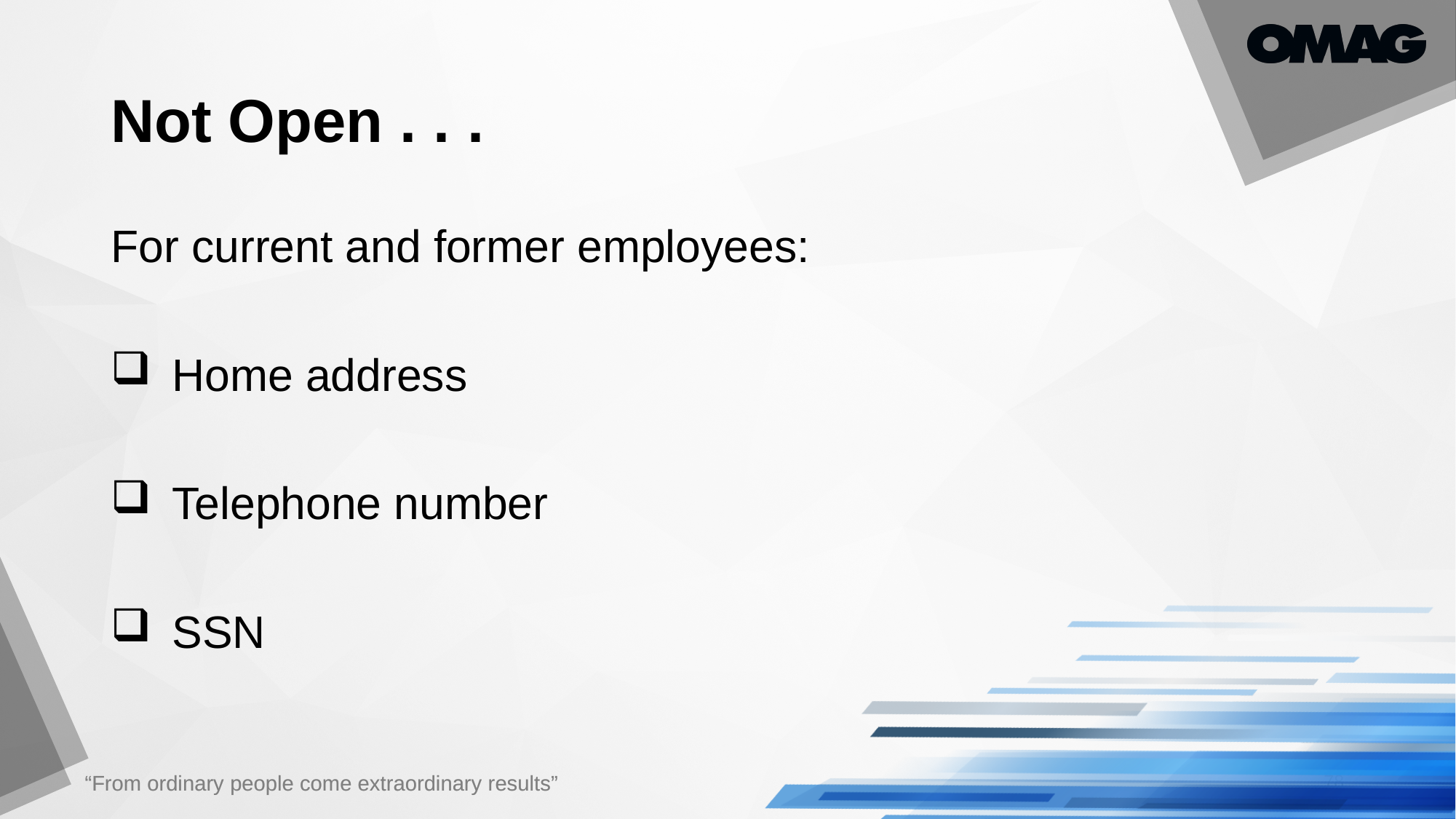

# Not Open . . .
For current and former employees:

Home address

Telephone number

SSN